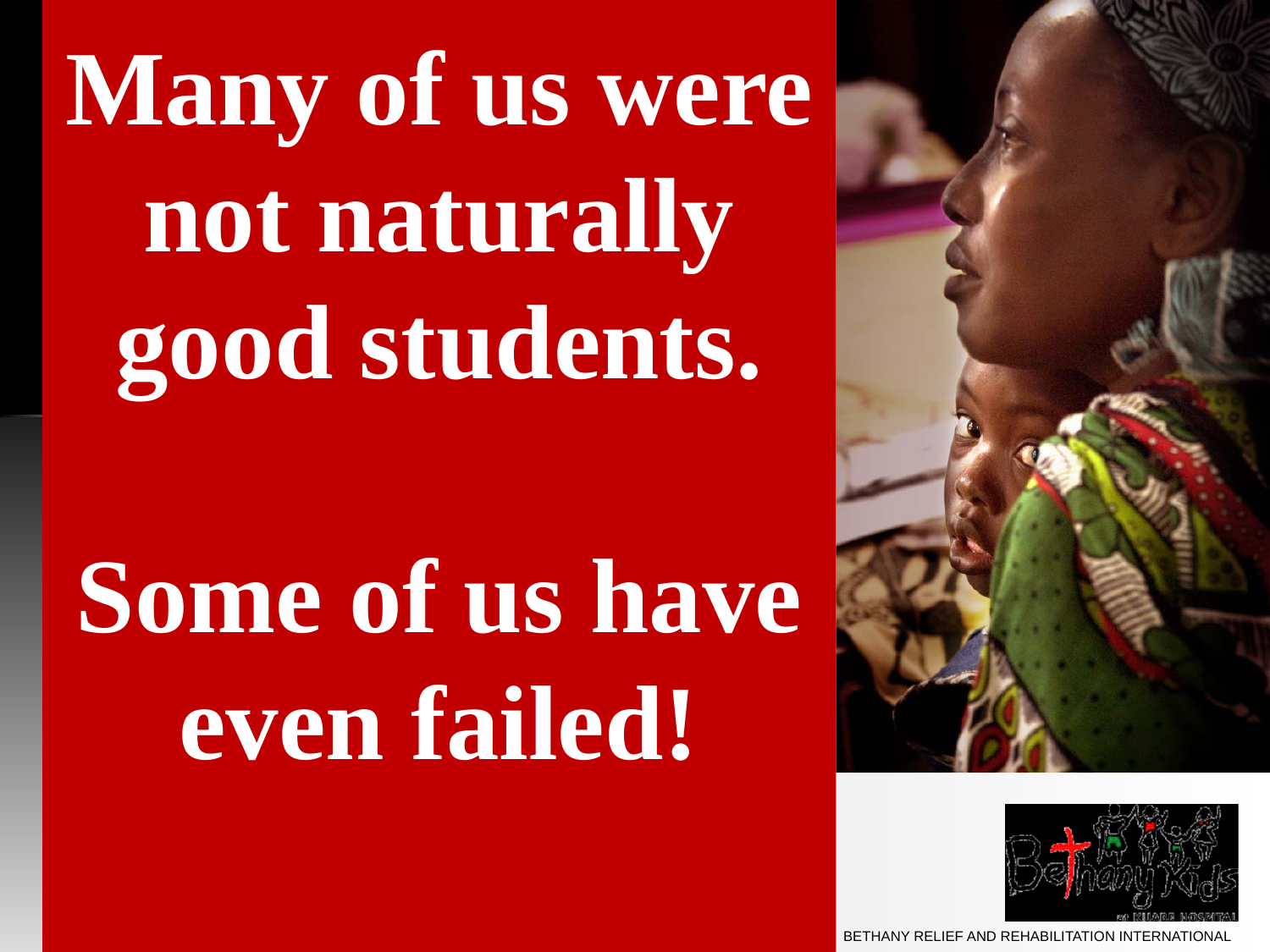

# Many of us were not naturally good students. Some of us have even failed!